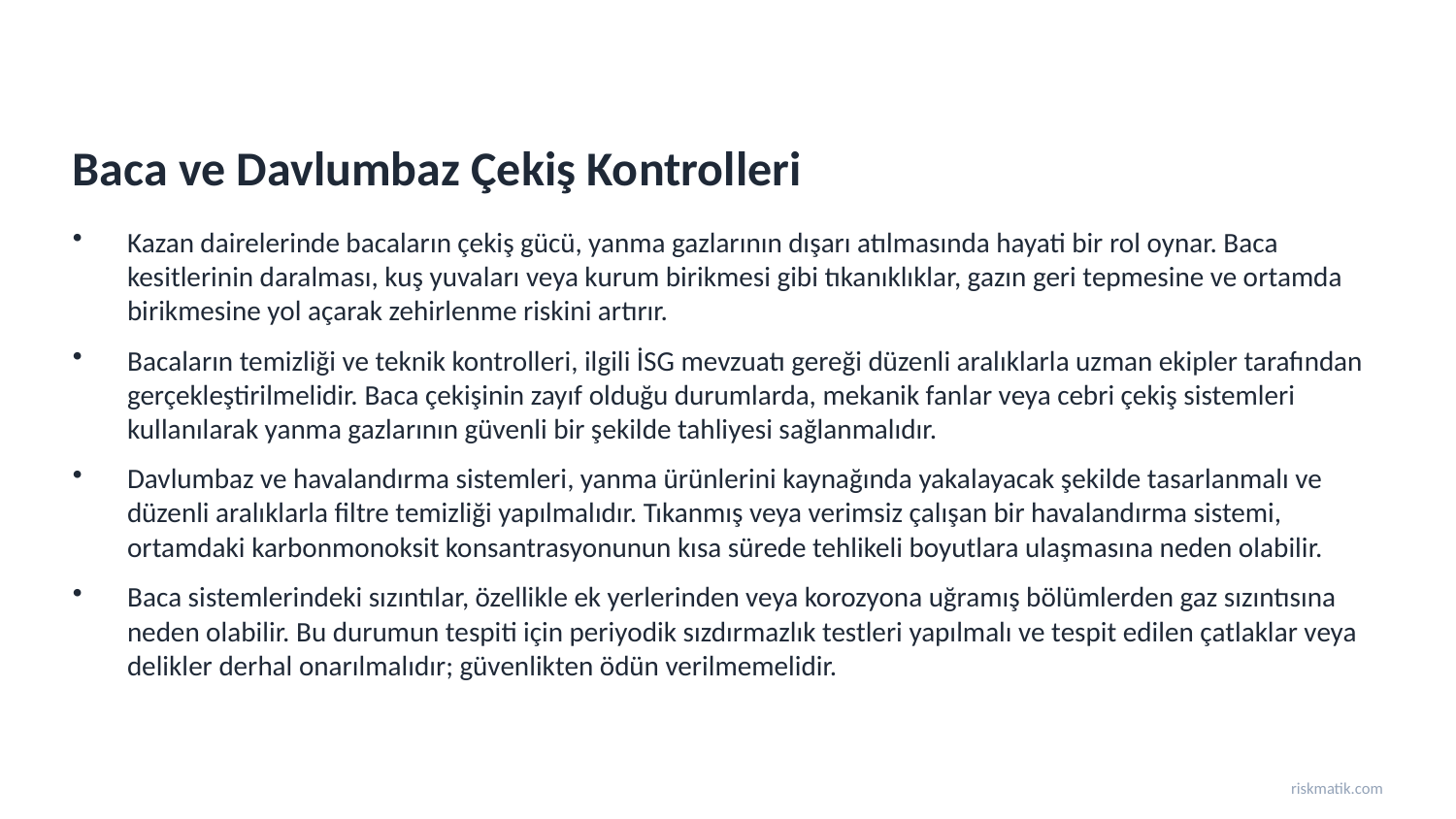

Baca ve Davlumbaz Çekiş Kontrolleri
Kazan dairelerinde bacaların çekiş gücü, yanma gazlarının dışarı atılmasında hayati bir rol oynar. Baca kesitlerinin daralması, kuş yuvaları veya kurum birikmesi gibi tıkanıklıklar, gazın geri tepmesine ve ortamda birikmesine yol açarak zehirlenme riskini artırır.
Bacaların temizliği ve teknik kontrolleri, ilgili İSG mevzuatı gereği düzenli aralıklarla uzman ekipler tarafından gerçekleştirilmelidir. Baca çekişinin zayıf olduğu durumlarda, mekanik fanlar veya cebri çekiş sistemleri kullanılarak yanma gazlarının güvenli bir şekilde tahliyesi sağlanmalıdır.
Davlumbaz ve havalandırma sistemleri, yanma ürünlerini kaynağında yakalayacak şekilde tasarlanmalı ve düzenli aralıklarla filtre temizliği yapılmalıdır. Tıkanmış veya verimsiz çalışan bir havalandırma sistemi, ortamdaki karbonmonoksit konsantrasyonunun kısa sürede tehlikeli boyutlara ulaşmasına neden olabilir.
Baca sistemlerindeki sızıntılar, özellikle ek yerlerinden veya korozyona uğramış bölümlerden gaz sızıntısına neden olabilir. Bu durumun tespiti için periyodik sızdırmazlık testleri yapılmalı ve tespit edilen çatlaklar veya delikler derhal onarılmalıdır; güvenlikten ödün verilmemelidir.
riskmatik.com